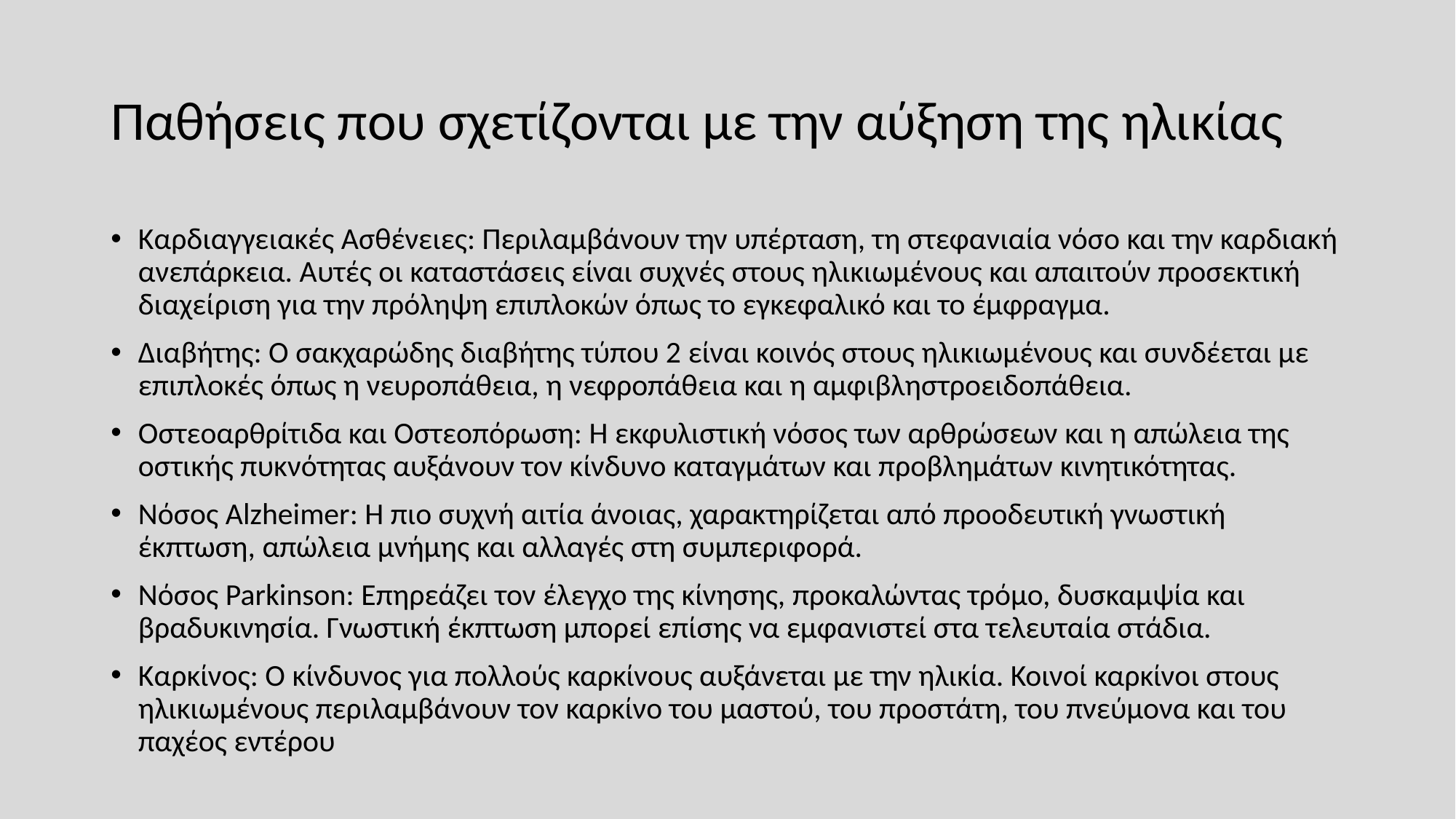

# Παθήσεις που σχετίζονται με την αύξηση της ηλικίας
Καρδιαγγειακές Ασθένειες: Περιλαμβάνουν την υπέρταση, τη στεφανιαία νόσο και την καρδιακή ανεπάρκεια. Αυτές οι καταστάσεις είναι συχνές στους ηλικιωμένους και απαιτούν προσεκτική διαχείριση για την πρόληψη επιπλοκών όπως το εγκεφαλικό και το έμφραγμα.
Διαβήτης: Ο σακχαρώδης διαβήτης τύπου 2 είναι κοινός στους ηλικιωμένους και συνδέεται με επιπλοκές όπως η νευροπάθεια, η νεφροπάθεια και η αμφιβληστροειδοπάθεια.
Οστεοαρθρίτιδα και Οστεοπόρωση: Η εκφυλιστική νόσος των αρθρώσεων και η απώλεια της οστικής πυκνότητας αυξάνουν τον κίνδυνο καταγμάτων και προβλημάτων κινητικότητας.
Νόσος Alzheimer: Η πιο συχνή αιτία άνοιας, χαρακτηρίζεται από προοδευτική γνωστική έκπτωση, απώλεια μνήμης και αλλαγές στη συμπεριφορά.
Νόσος Parkinson: Επηρεάζει τον έλεγχο της κίνησης, προκαλώντας τρόμο, δυσκαμψία και βραδυκινησία. Γνωστική έκπτωση μπορεί επίσης να εμφανιστεί στα τελευταία στάδια.
Καρκίνος: Ο κίνδυνος για πολλούς καρκίνους αυξάνεται με την ηλικία. Κοινοί καρκίνοι στους ηλικιωμένους περιλαμβάνουν τον καρκίνο του μαστού, του προστάτη, του πνεύμονα και του παχέος εντέρου